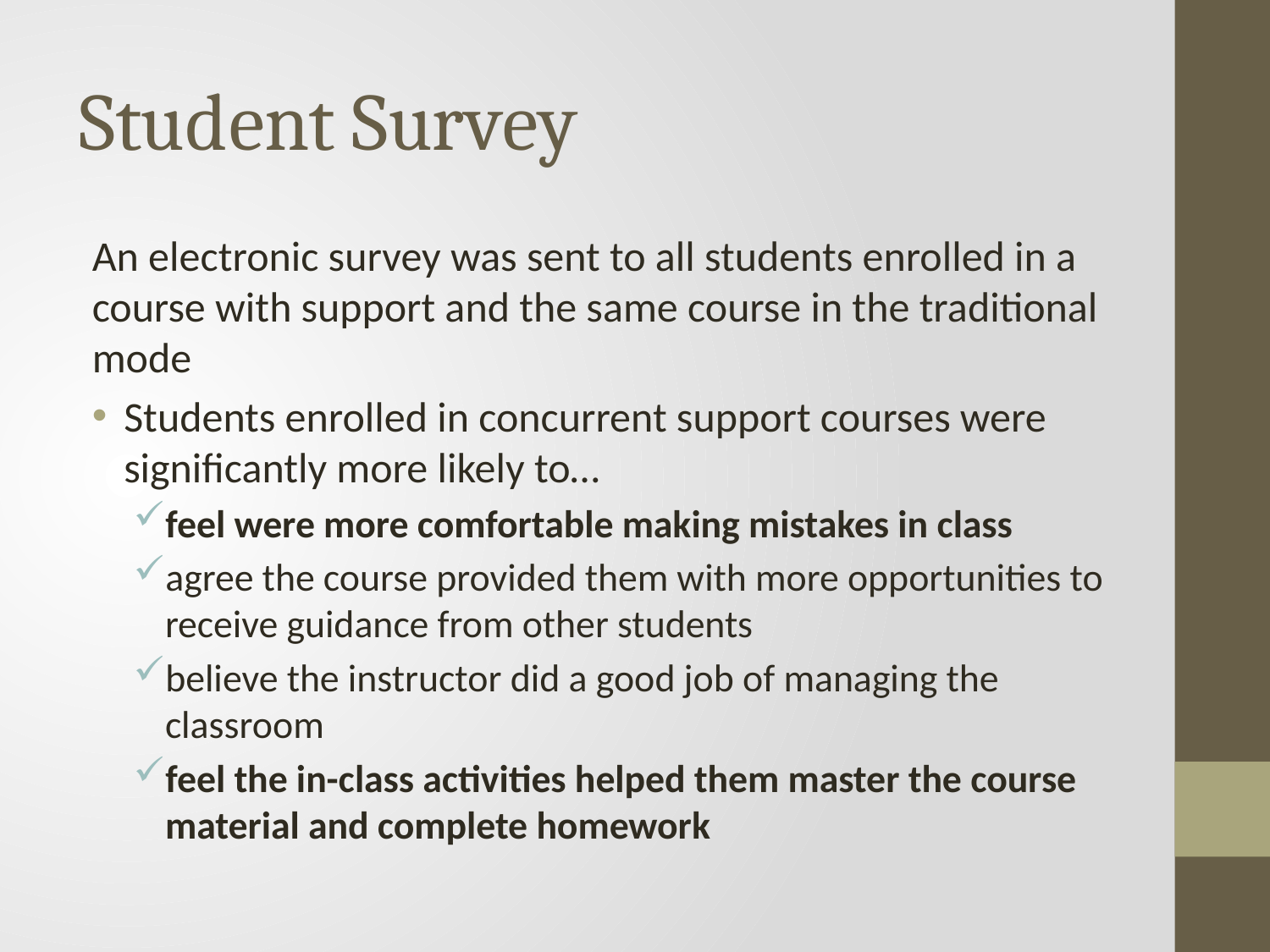

# Student Survey
An electronic survey was sent to all students enrolled in a course with support and the same course in the traditional mode
Students enrolled in concurrent support courses were significantly more likely to…
feel were more comfortable making mistakes in class
agree the course provided them with more opportunities to receive guidance from other students
believe the instructor did a good job of managing the classroom
feel the in-class activities helped them master the course material and complete homework